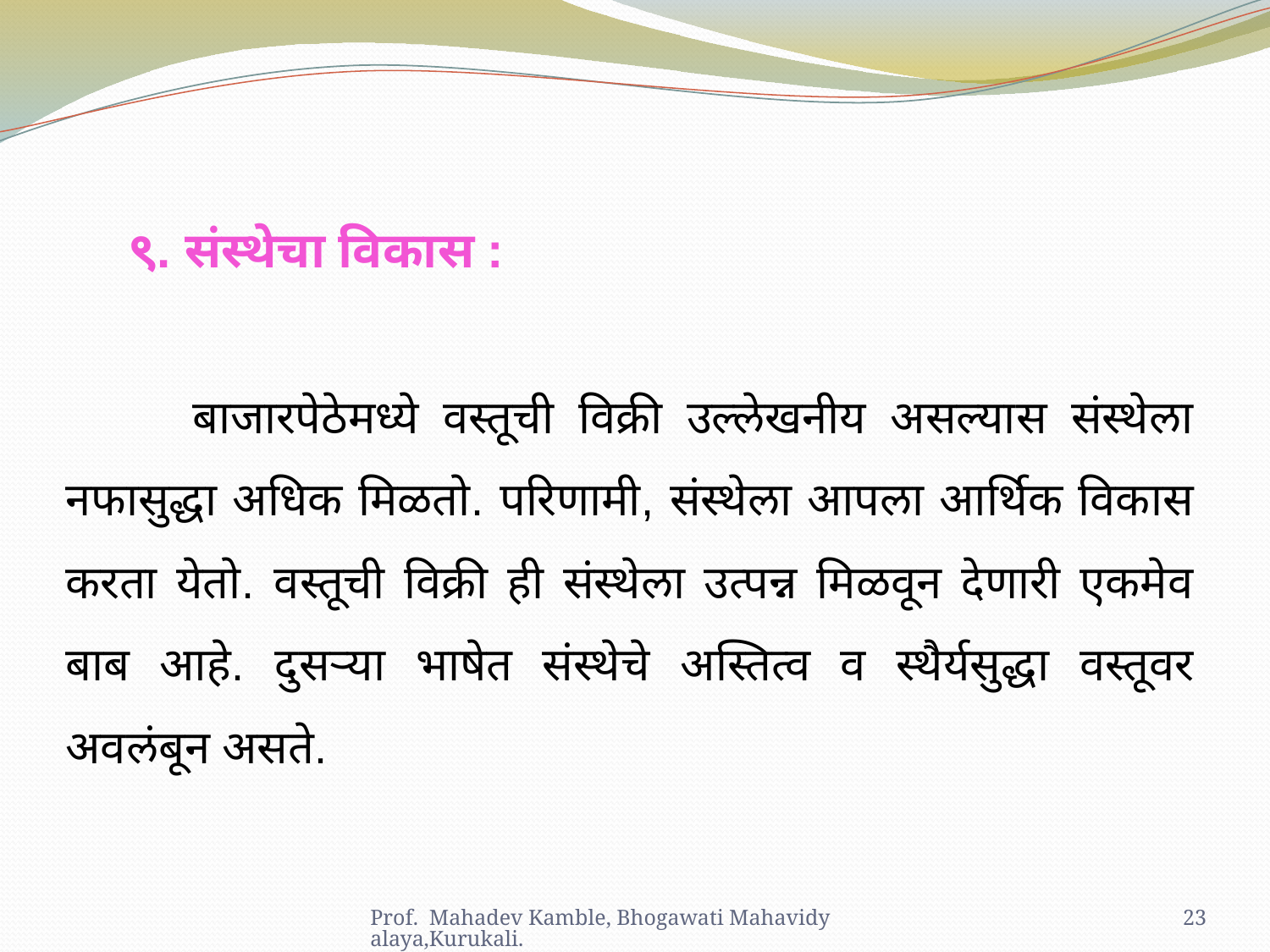

९. संस्थेचा विकास :

	बाजारपेठेमध्ये वस्तूची विक्री उल्लेखनीय असल्यास संस्थेला नफासुद्धा अधिक मिळतो. परिणामी, संस्थेला आपला आर्थिक विकास करता येतो. वस्तूची विक्री ही संस्थेला उत्पन्न मिळवून देणारी एकमेव बाब आहे. दुसऱ्या भाषेत संस्थेचे अस्तित्व व स्थैर्यसुद्धा वस्तूवर अवलंबून असते.
Prof.  Mahadev Kamble, Bhogawati Mahavidyalaya,Kurukali.
23